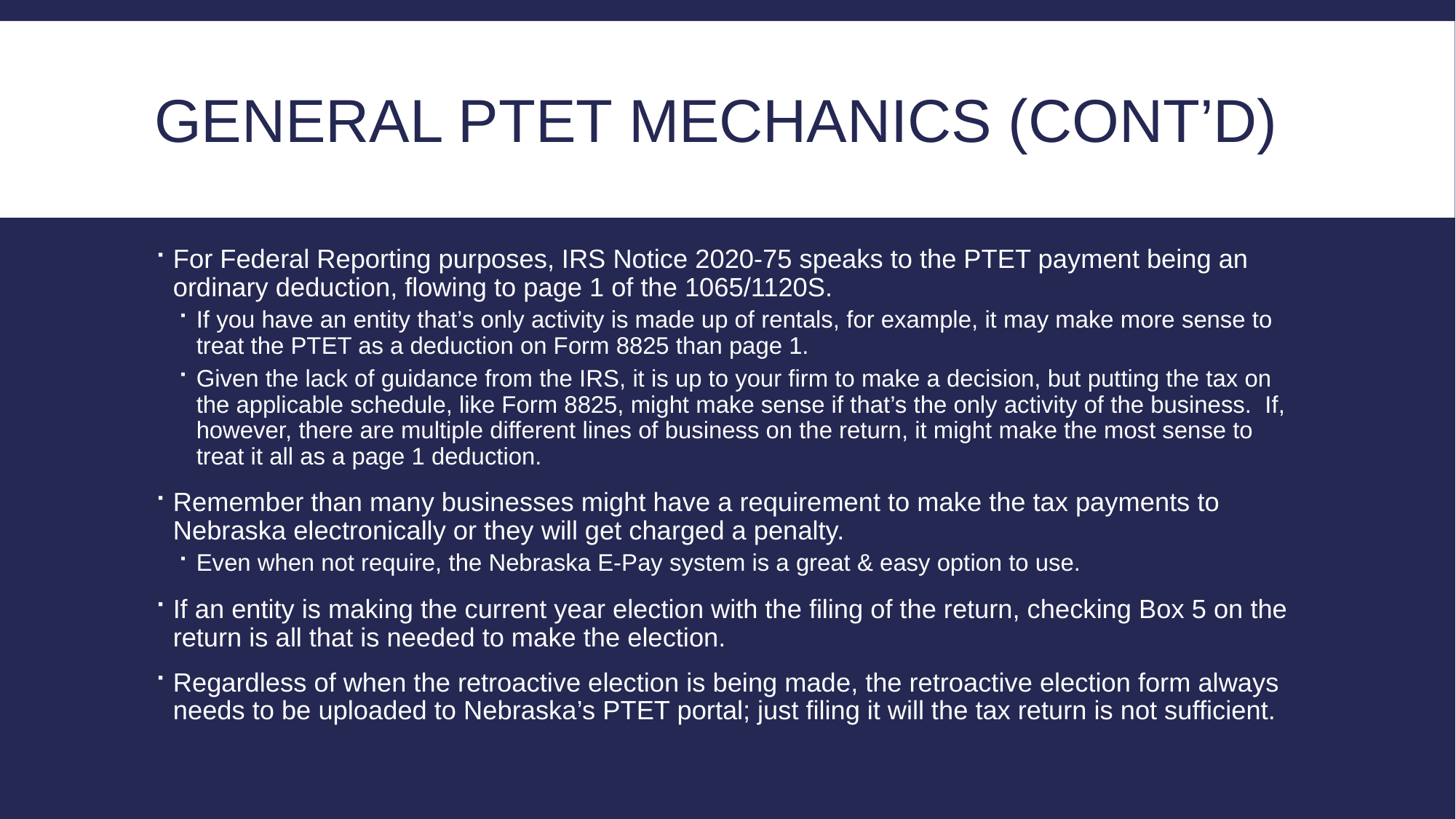

# General PTET Mechanics (Cont’d)
For Federal Reporting purposes, IRS Notice 2020-75 speaks to the PTET payment being an ordinary deduction, flowing to page 1 of the 1065/1120S.
If you have an entity that’s only activity is made up of rentals, for example, it may make more sense to treat the PTET as a deduction on Form 8825 than page 1.
Given the lack of guidance from the IRS, it is up to your firm to make a decision, but putting the tax on the applicable schedule, like Form 8825, might make sense if that’s the only activity of the business.  If, however, there are multiple different lines of business on the return, it might make the most sense to treat it all as a page 1 deduction.
Remember than many businesses might have a requirement to make the tax payments to Nebraska electronically or they will get charged a penalty.
Even when not require, the Nebraska E-Pay system is a great & easy option to use.
If an entity is making the current year election with the filing of the return, checking Box 5 on the return is all that is needed to make the election.
Regardless of when the retroactive election is being made, the retroactive election form always needs to be uploaded to Nebraska’s PTET portal; just filing it will the tax return is not sufficient.